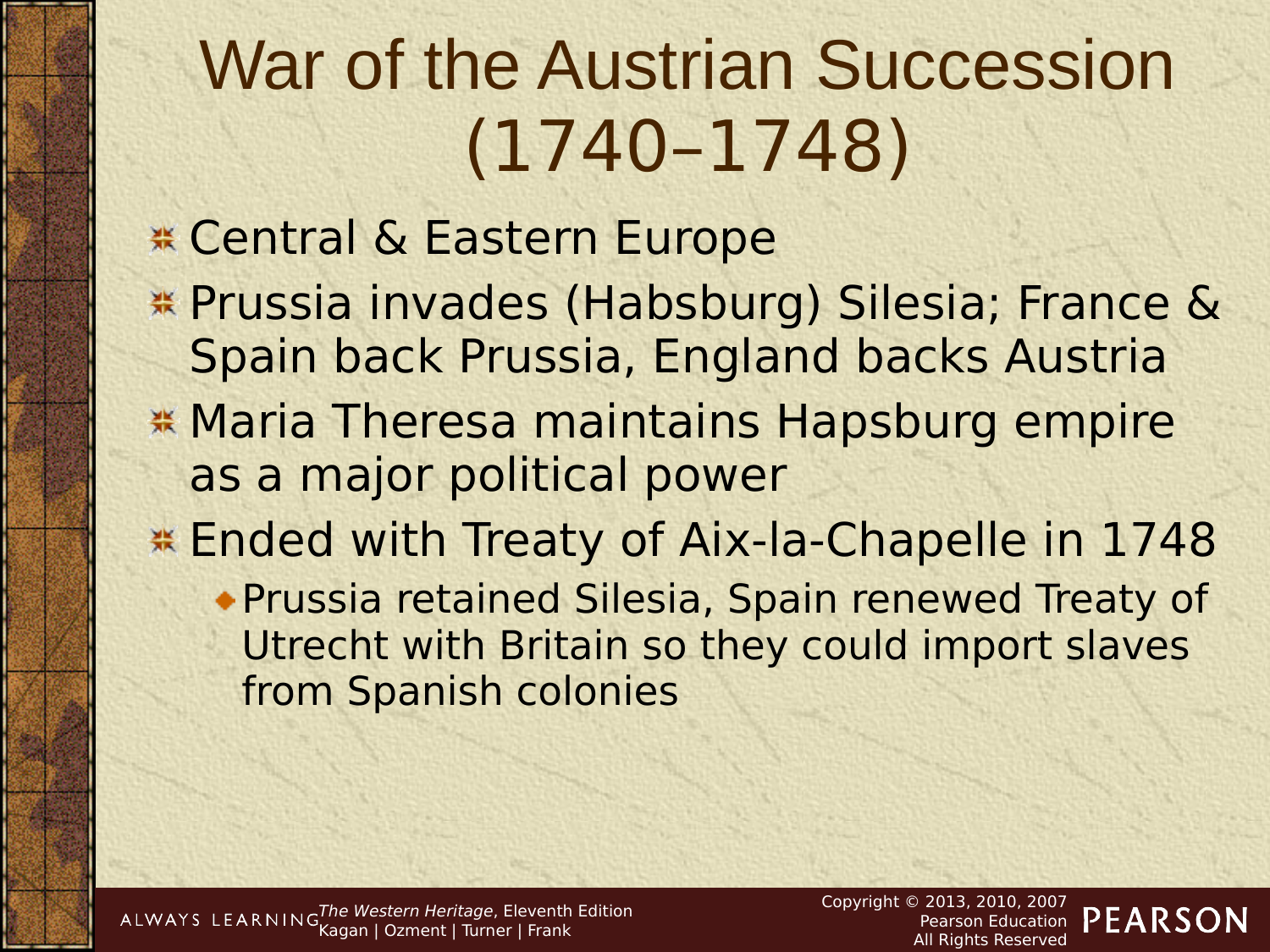

War of the Austrian Succession (1740–1748)
Central & Eastern Europe
Prussia invades (Habsburg) Silesia; France & Spain back Prussia, England backs Austria
Maria Theresa maintains Hapsburg empire as a major political power
Ended with Treaty of Aix-la-Chapelle in 1748
Prussia retained Silesia, Spain renewed Treaty of Utrecht with Britain so they could import slaves from Spanish colonies